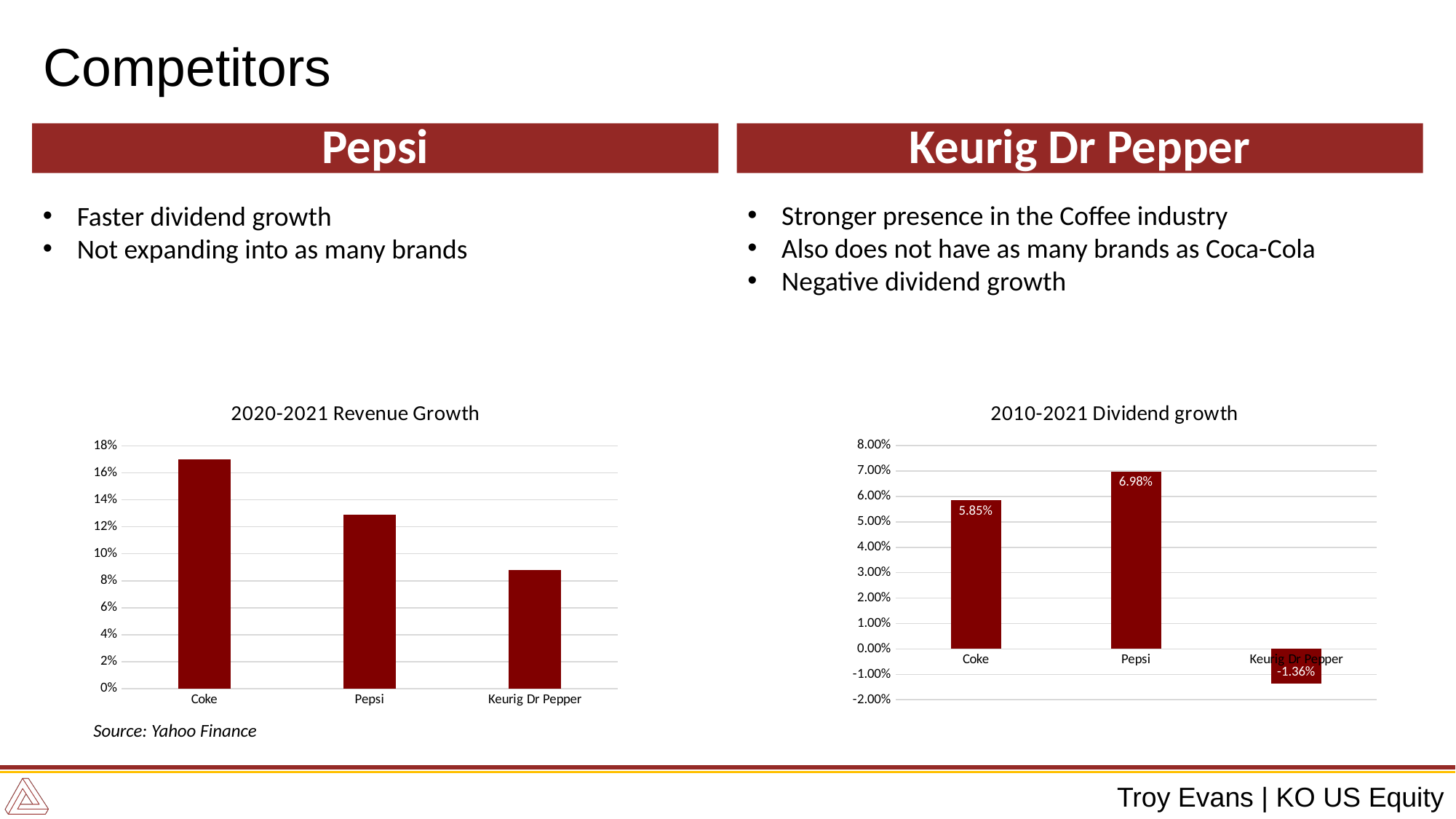

# Competitors
Pepsi
Keurig Dr Pepper
Stronger presence in the Coffee industry
Also does not have as many brands as Coca-Cola
Negative dividend growth
Faster dividend growth
Not expanding into as many brands

### Chart: 2010-2021 Dividend growth

| Category |  |
|---|---|
| Coke | 0.0585 |
| Pepsi | 0.0698 |
| Keurig Dr Pepper | -0.0136 |

### Chart: 2020-2021 Revenue Growth

| Category |  |
|---|---|
| Coke | 0.17 |
| Pepsi | 0.129 |
| Keurig Dr Pepper | 0.088 |
Source: Yahoo Finance
Troy Evans | KO US Equity